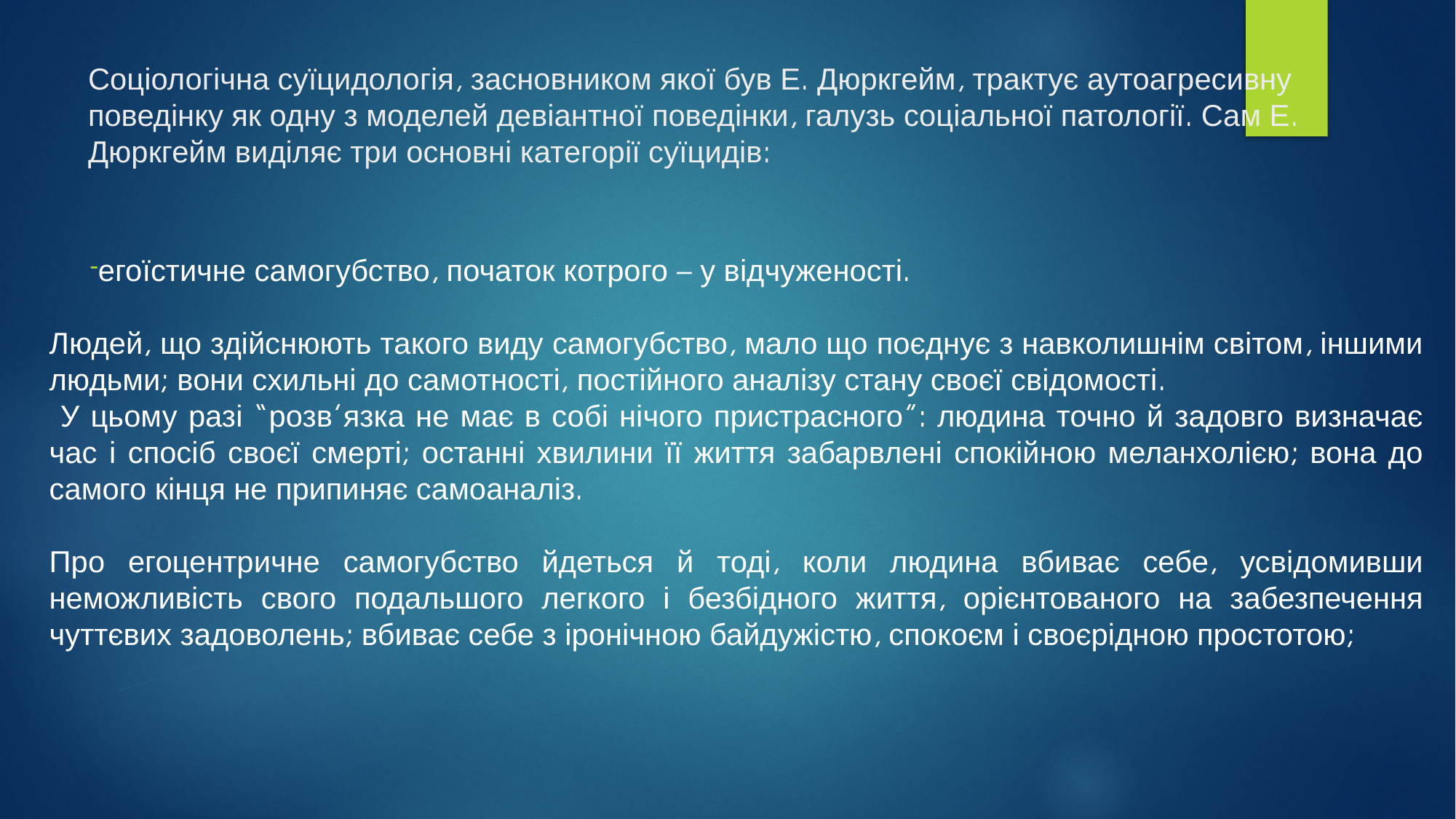

# Соціологічна суїцидологія, засновником якої був Е. Дюркгейм, трактує аутоагресивну поведінку як одну з моделей девіантної поведінки, галузь соціальної патології. Сам Е. Дюркгейм виділяє три основні категорії суїцидів:
егоїстичне самогубство, початок котрого – у відчуженості.

Людей, що здійснюють такого виду самогубство, мало що поєднує з навколишнім світом, іншими людьми; вони схильні до самотності, постійного аналізу стану своєї свідомості.
 У цьому разі “розв’язка не має в собі нічого пристрасного”: людина точно й задовго визначає час і спосіб своєї смерті; останні хвилини її життя забарвлені спокійною меланхолією; вона до самого кінця не припиняє самоаналіз.

Про егоцентричне самогубство йдеться й тоді, коли людина вбиває себе, усвідомивши неможливість свого подальшого легкого і безбідного життя, орієнтованого на забезпечення чуттєвих задоволень; вбиває себе з іронічною байдужістю, спокоєм і своєрідною простотою;